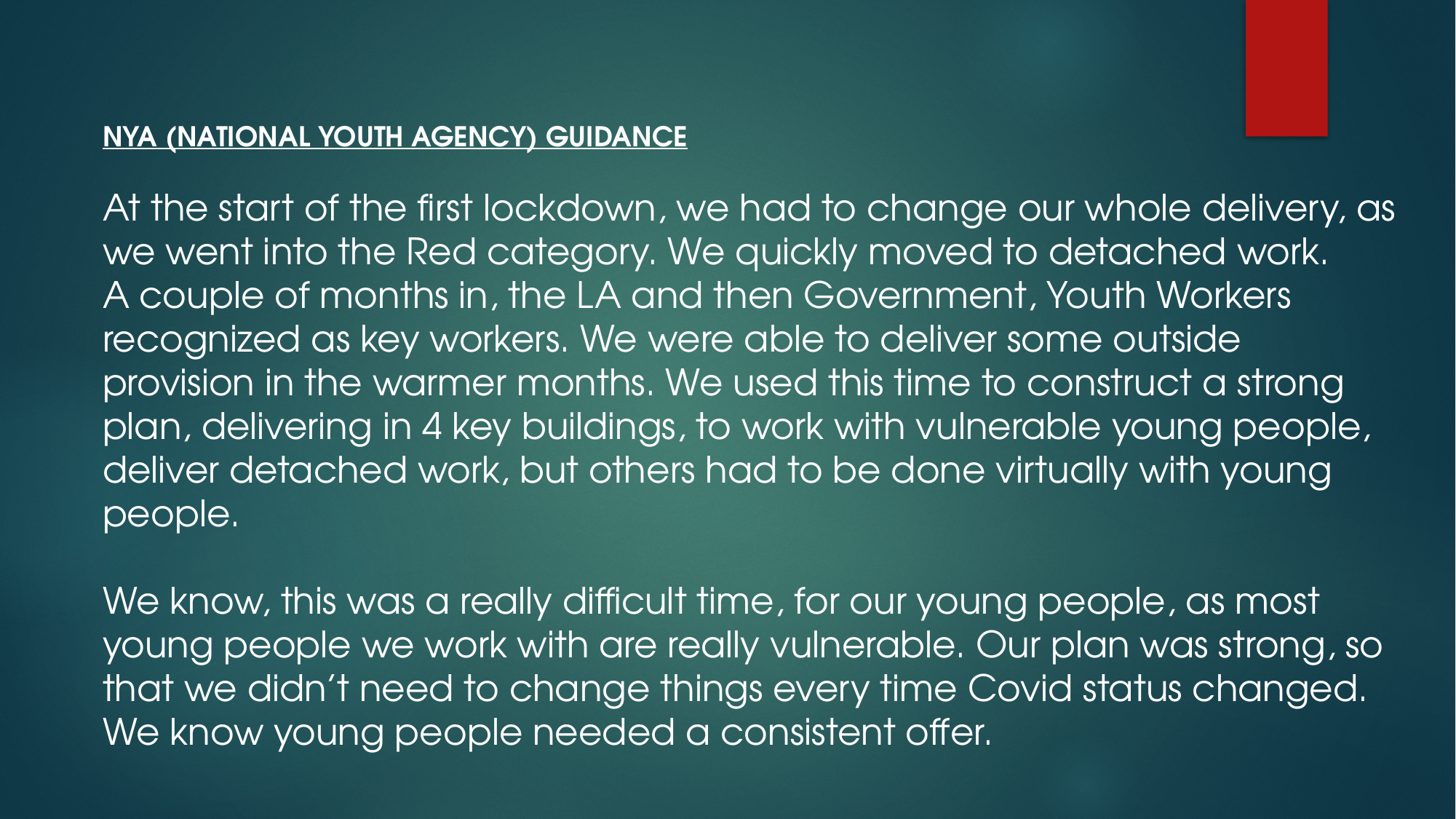

NYA (NATIONAL YOUTH AGENCY) GUIDANCE

At the start of the first lockdown, we had to change our whole delivery, as we went into the Red category. We quickly moved to detached work.
A couple of months in, the LA and then Government, Youth Workers recognized as key workers. We were able to deliver some outside provision in the warmer months. We used this time to construct a strong plan, delivering in 4 key buildings, to work with vulnerable young people, deliver detached work, but others had to be done virtually with young people.

We know, this was a really difficult time, for our young people, as most young people we work with are really vulnerable. Our plan was strong, so that we didn’t need to change things every time Covid status changed. We know young people needed a consistent offer.